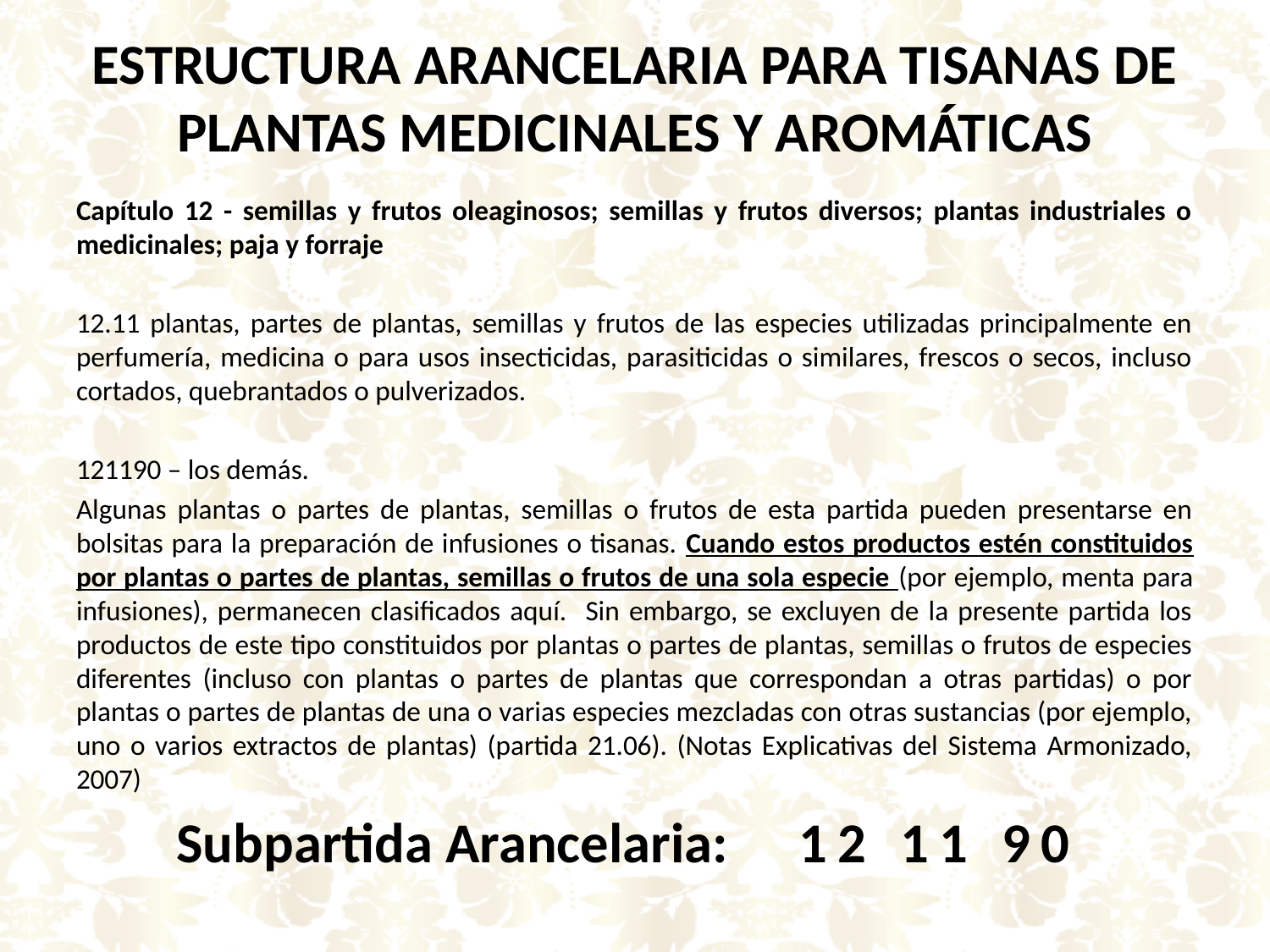

# ESTRUCTURA ARANCELARIA PARA TISANAS DE PLANTAS MEDICINALES Y AROMÁTICAS
Capítulo 12 - semillas y frutos oleaginosos; semillas y frutos diversos; plantas industriales o medicinales; paja y forraje

12.11 plantas, partes de plantas, semillas y frutos de las especies utilizadas principalmente en perfumería, medicina o para usos insecticidas, parasiticidas o similares, frescos o secos, incluso cortados, quebrantados o pulverizados.

121190 – los demás.
Algunas plantas o partes de plantas, semillas o frutos de esta partida pueden presentarse en bolsitas para la preparación de infusiones o tisanas. Cuando estos productos estén constituidos por plantas o partes de plantas, semillas o frutos de una sola especie (por ejemplo, menta para infusiones), permanecen clasificados aquí.  Sin embargo, se excluyen de la presente partida los productos de este tipo constituidos por plantas o partes de plantas, semillas o frutos de especies diferentes (incluso con plantas o partes de plantas que correspondan a otras partidas) o por plantas o partes de plantas de una o varias especies mezcladas con otras sustancias (por ejemplo, uno o varios extractos de plantas) (partida 21.06). (Notas Explicativas del Sistema Armonizado, 2007)
Subpartida Arancelaria:   12 11 90